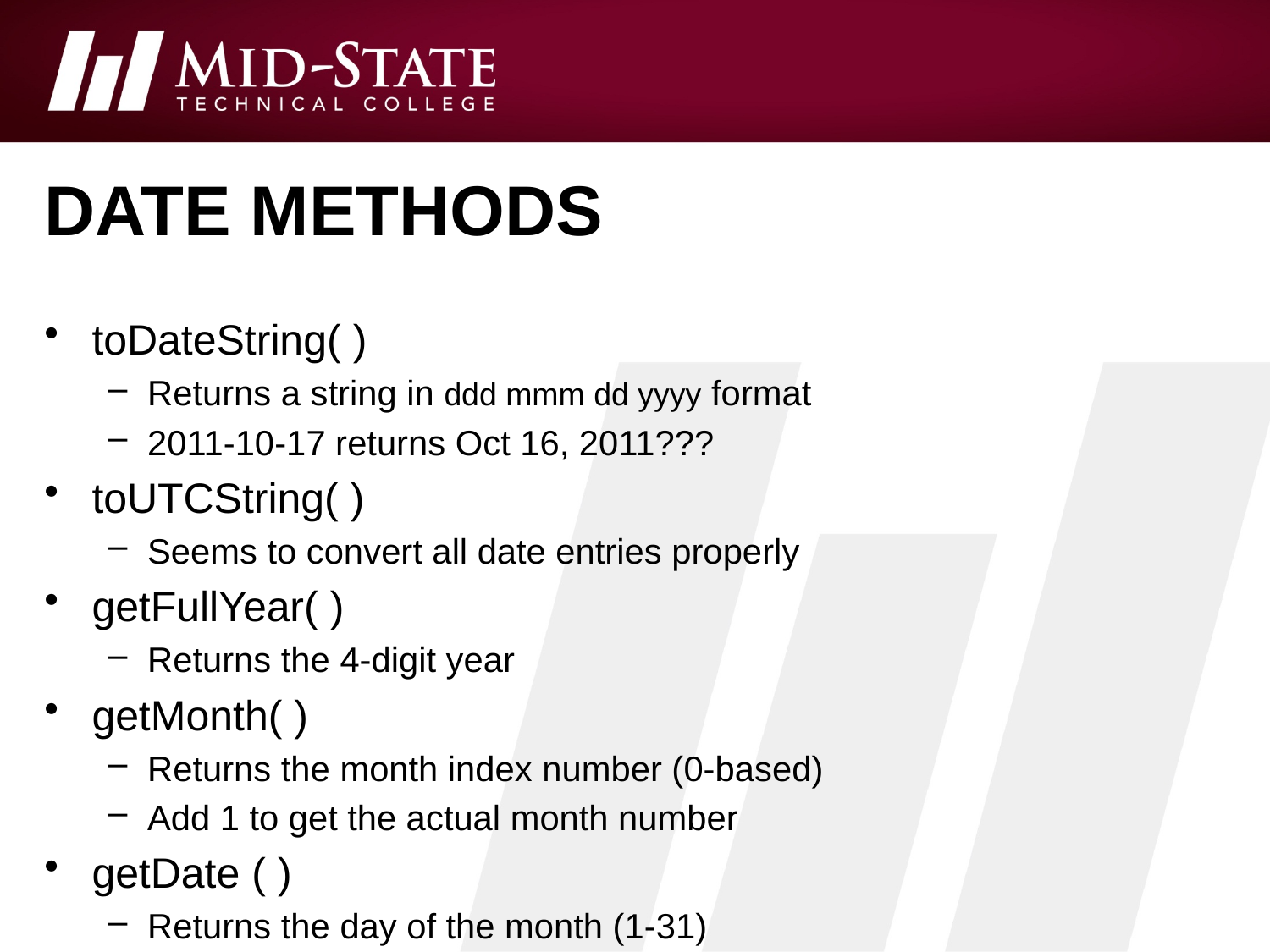

# date methods
toDateString( )
Returns a string in ddd mmm dd yyyy format
2011-10-17 returns Oct 16, 2011???
toUTCString( )
Seems to convert all date entries properly
getFullYear( )
Returns the 4-digit year
getMonth( )
Returns the month index number (0-based)
Add 1 to get the actual month number
getDate ( )
Returns the day of the month (1-31)